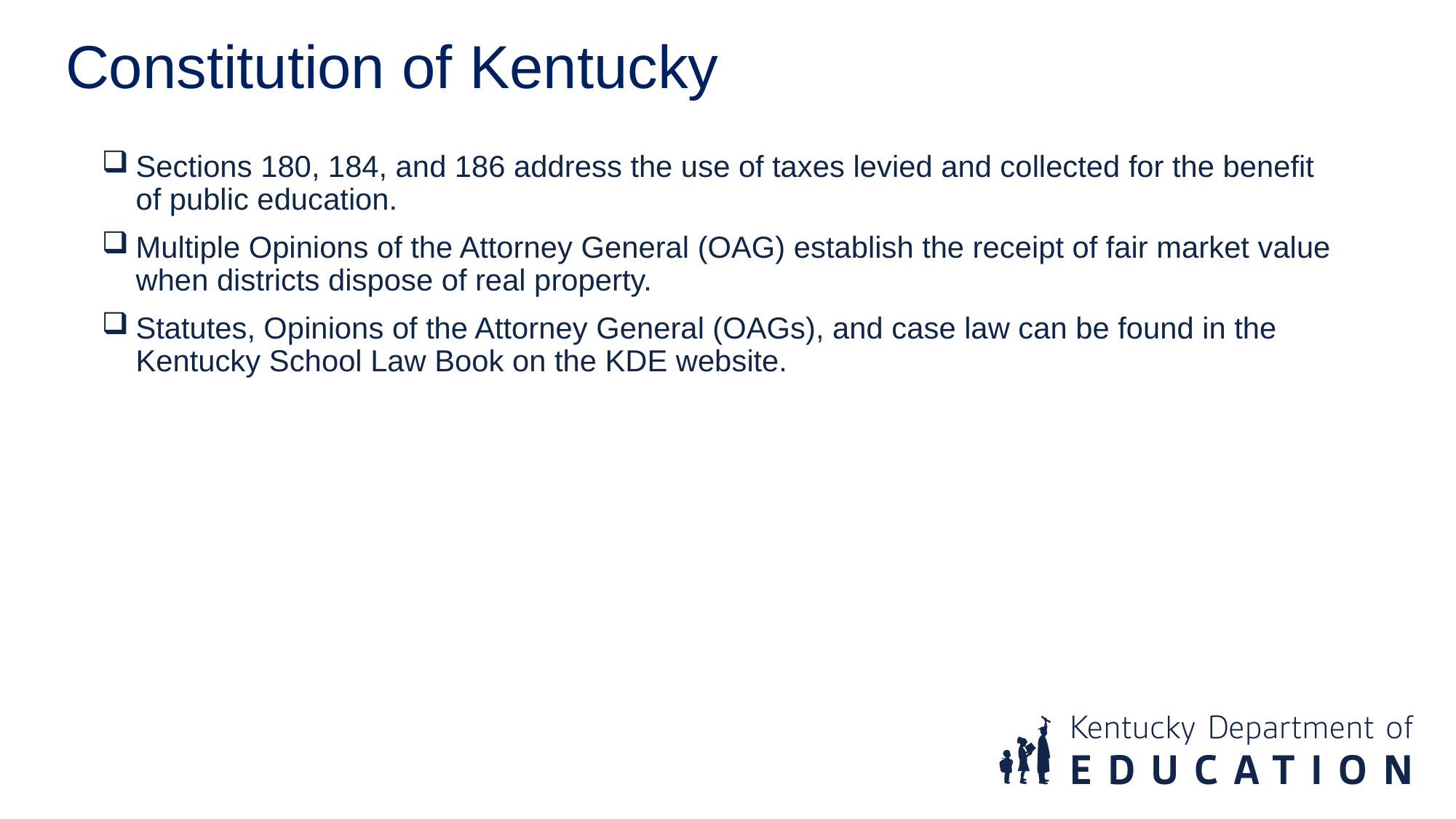

Constitution of Kentucky
Sections 180, 184, and 186 address the use of taxes levied and collected for the benefit of public education.
Multiple Opinions of the Attorney General (OAG) establish the receipt of fair market value when districts dispose of real property.
Statutes, Opinions of the Attorney General (OAGs), and case law can be found in the Kentucky School Law Book on the KDE website.